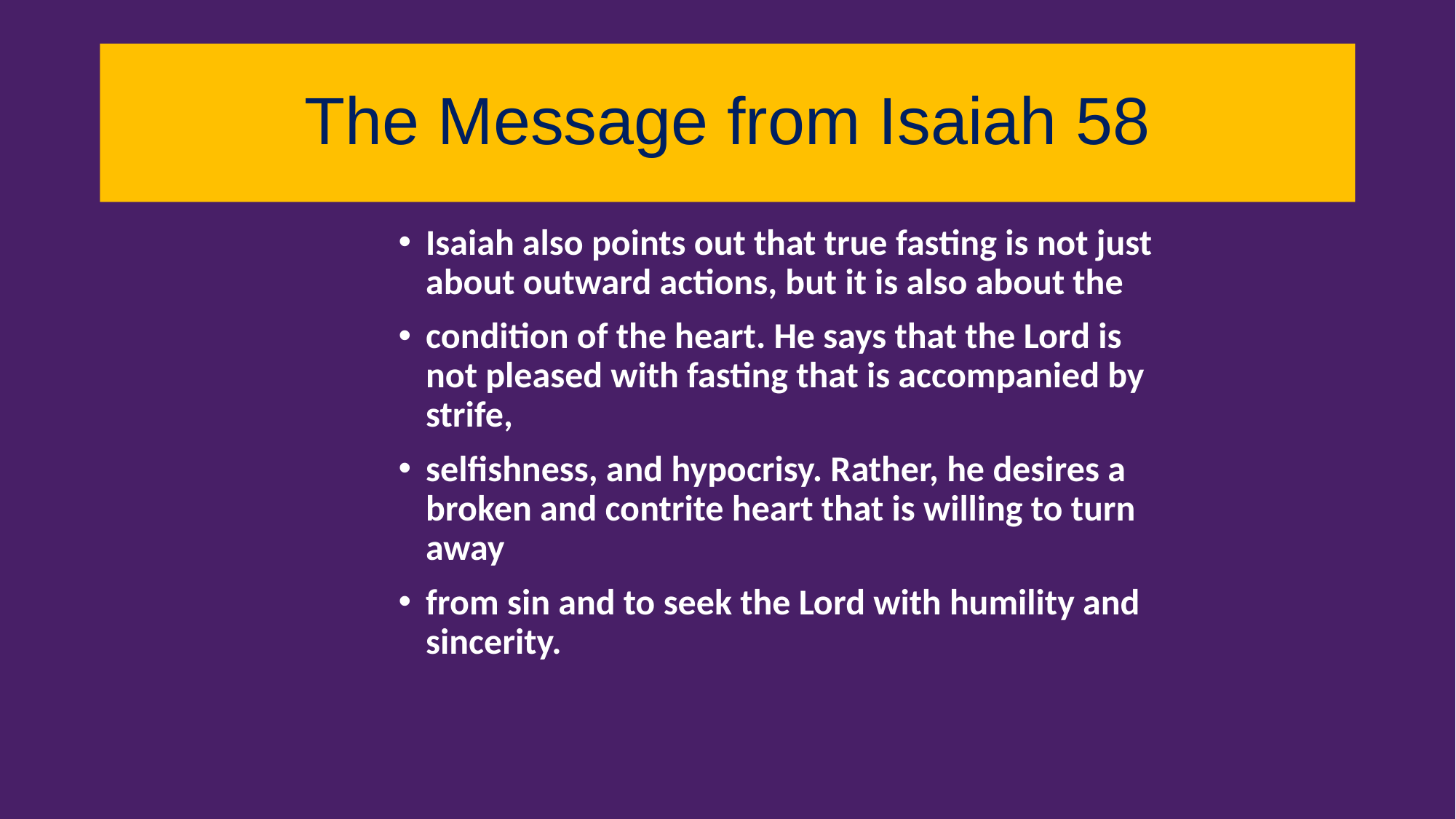

# The Message from Isaiah 58
Isaiah also points out that true fasting is not just about outward actions, but it is also about the
condition of the heart. He says that the Lord is not pleased with fasting that is accompanied by strife,
selfishness, and hypocrisy. Rather, he desires a broken and contrite heart that is willing to turn away
from sin and to seek the Lord with humility and sincerity.